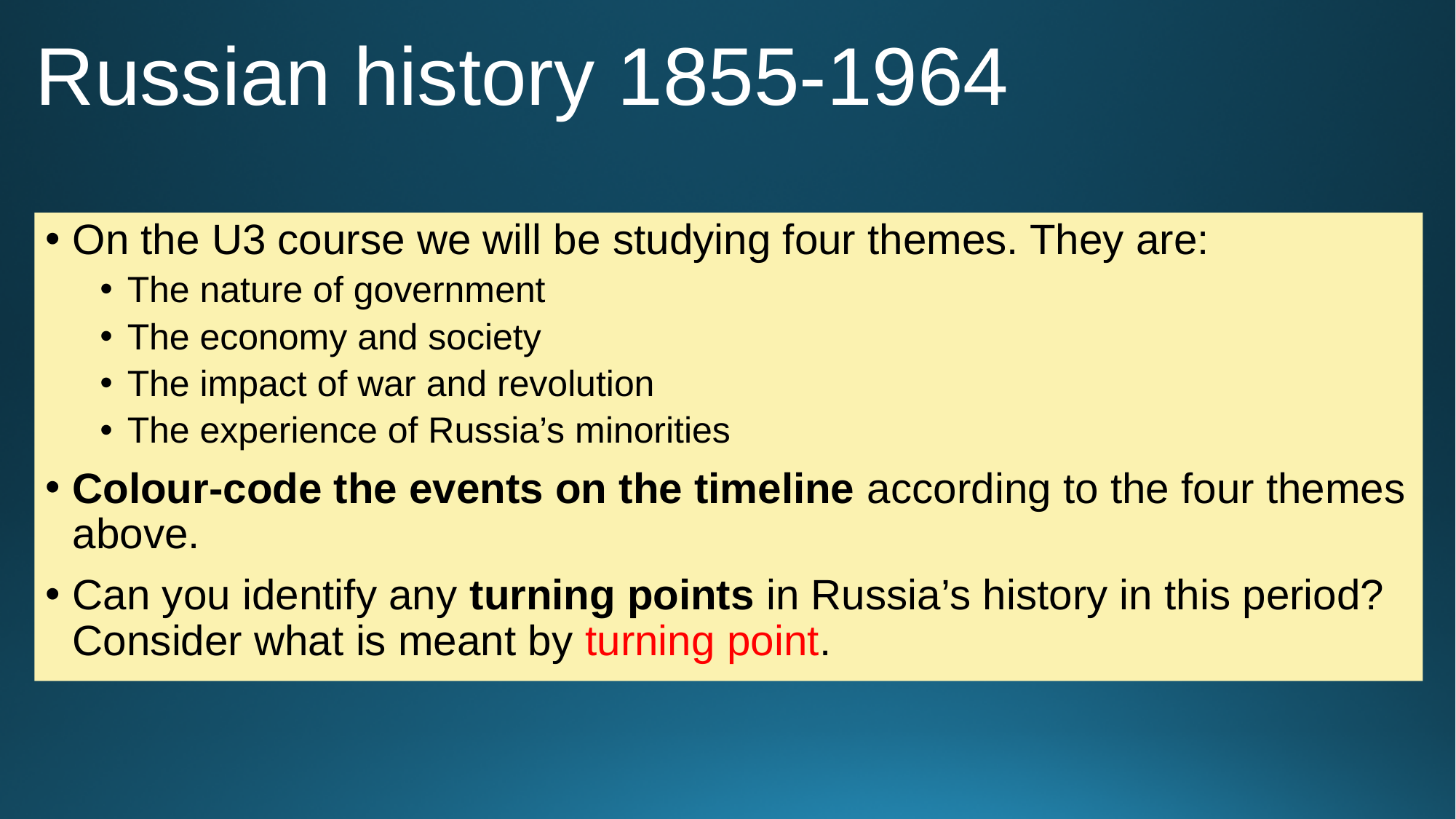

# Russian history 1855-1964
On the U3 course we will be studying four themes. They are:
The nature of government
The economy and society
The impact of war and revolution
The experience of Russia’s minorities
Colour-code the events on the timeline according to the four themes above.
Can you identify any turning points in Russia’s history in this period? Consider what is meant by turning point.